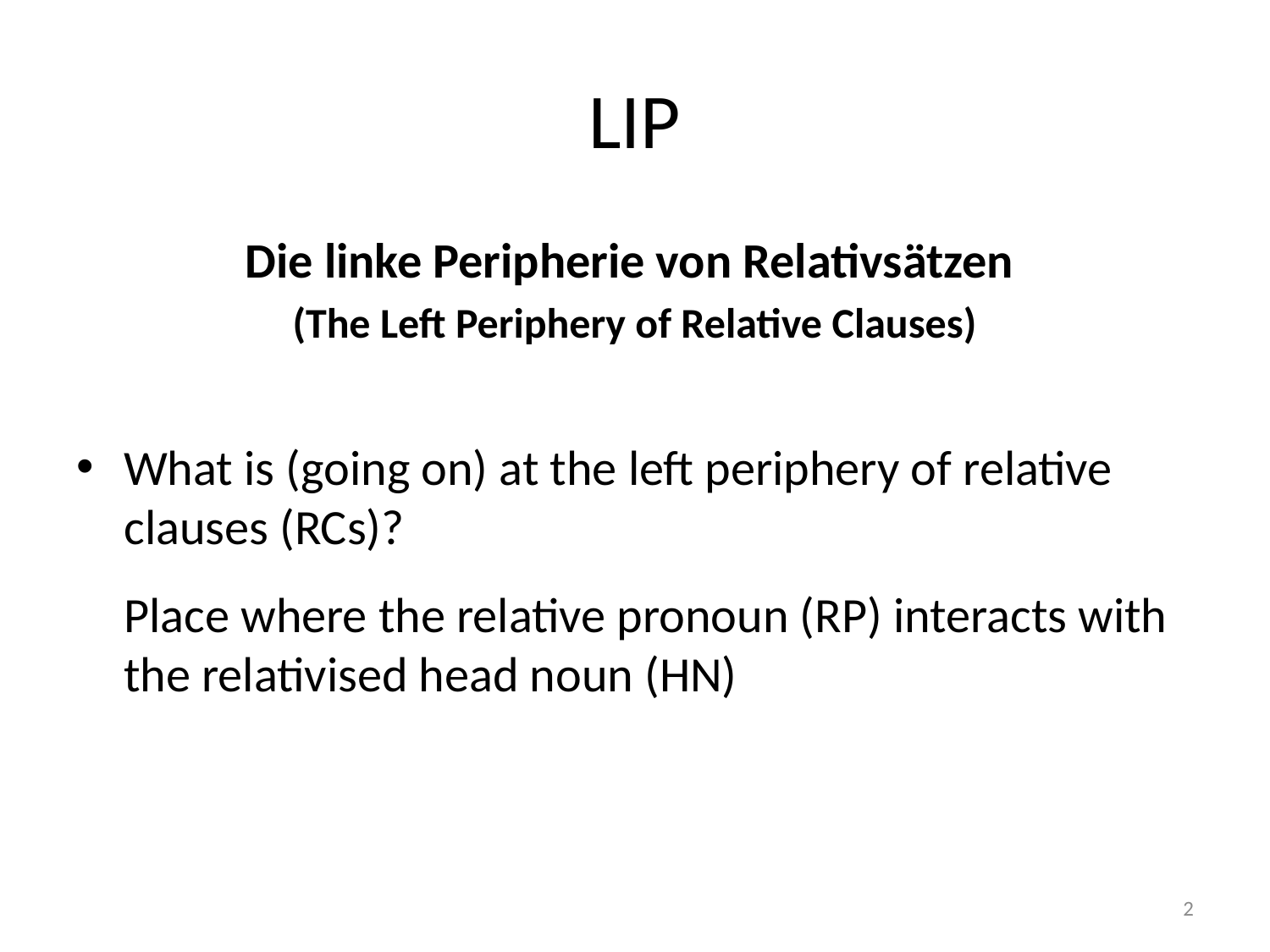

# LIP
Die linke Peripherie von Relativsätzen
(The Left Periphery of Relative Clauses)

What is (going on) at the left periphery of relative clauses (RCs)?

	Place where the relative pronoun (RP) interacts with the relativised head noun (HN)

2